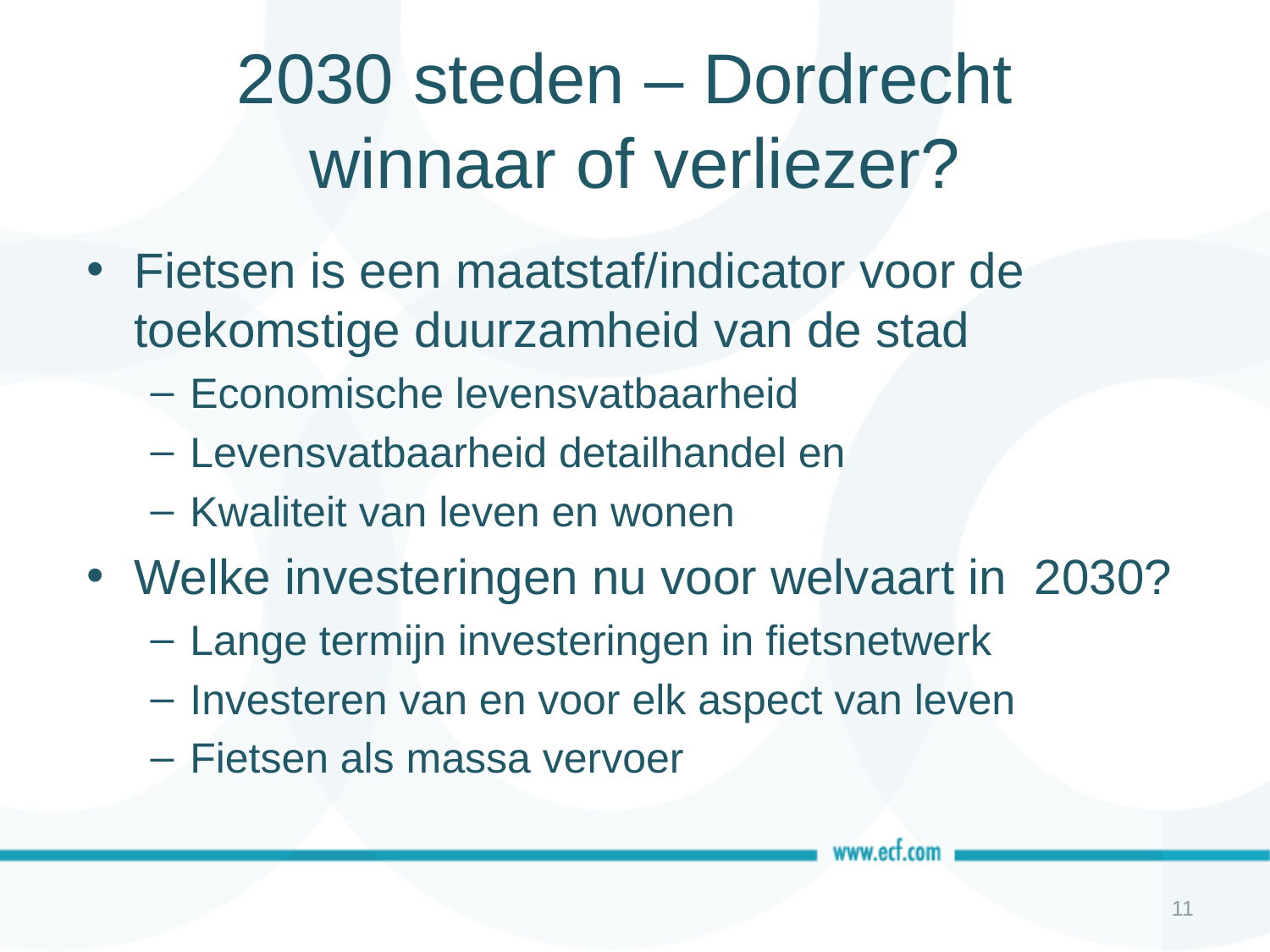

# 2030 steden – Dordrecht winnaar of verliezer?
Fietsen is een maatstaf/indicator voor de toekomstige duurzamheid van de stad
Economische levensvatbaarheid
Levensvatbaarheid detailhandel en
Kwaliteit van leven en wonen
Welke investeringen nu voor welvaart in  2030?
Lange termijn investeringen in fietsnetwerk
Investeren van en voor elk aspect van leven
Fietsen als massa vervoer
11